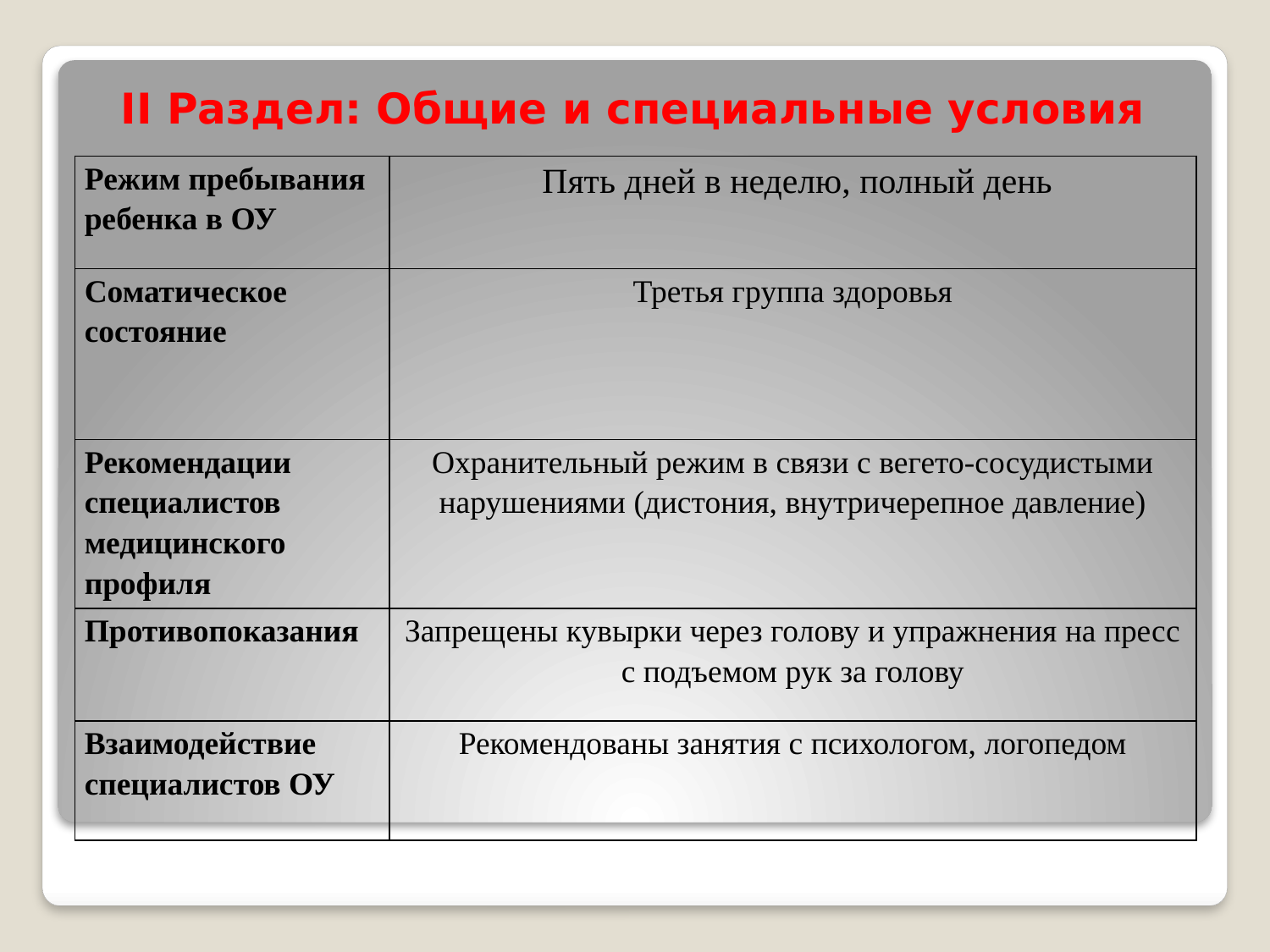

# II Раздел: Общие и специальные условия
| Режим пребывания ребенка в ОУ | Пять дней в неделю, полный день |
| --- | --- |
| Соматическое состояние | Третья группа здоровья |
| Рекомендации специалистов медицинского профиля | Охранительный режим в связи с вегето-сосудистыми нарушениями (дистония, внутричерепное давление) |
| Противопоказания | Запрещены кувырки через голову и упражнения на пресс с подъемом рук за голову |
| Взаимодействие специалистов ОУ | Рекомендованы занятия с психологом, логопедом |